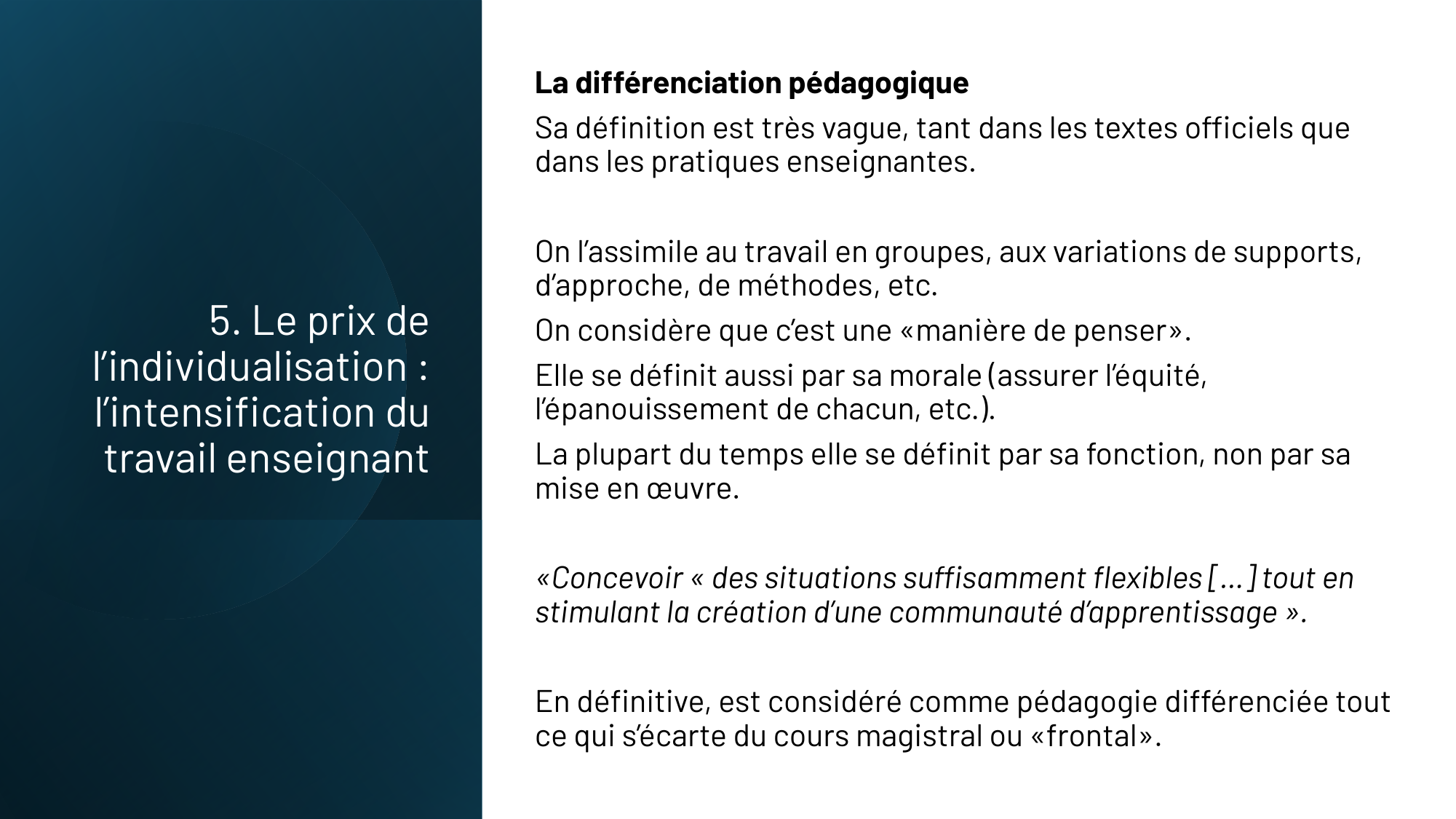

La différenciation pédagogique
Sa définition est très vague, tant dans les textes officiels que dans les pratiques enseignantes.

On l’assimile au travail en groupes, aux variations de supports, d’approche, de méthodes, etc.
On considère que c’est une «manière de penser».
Elle se définit aussi par sa morale (assurer l’équité, l’épanouissement de chacun, etc.).
La plupart du temps elle se définit par sa fonction, non par sa mise en œuvre.

«Concevoir « des situations suffisamment flexibles […] tout en stimulant la création d’une communauté d’apprentissage ».

En définitive, est considéré comme pédagogie différenciée tout ce qui s’écarte du cours magistral ou «frontal».

# 5. Le prix de l’individualisation : l’intensification du travail enseignant